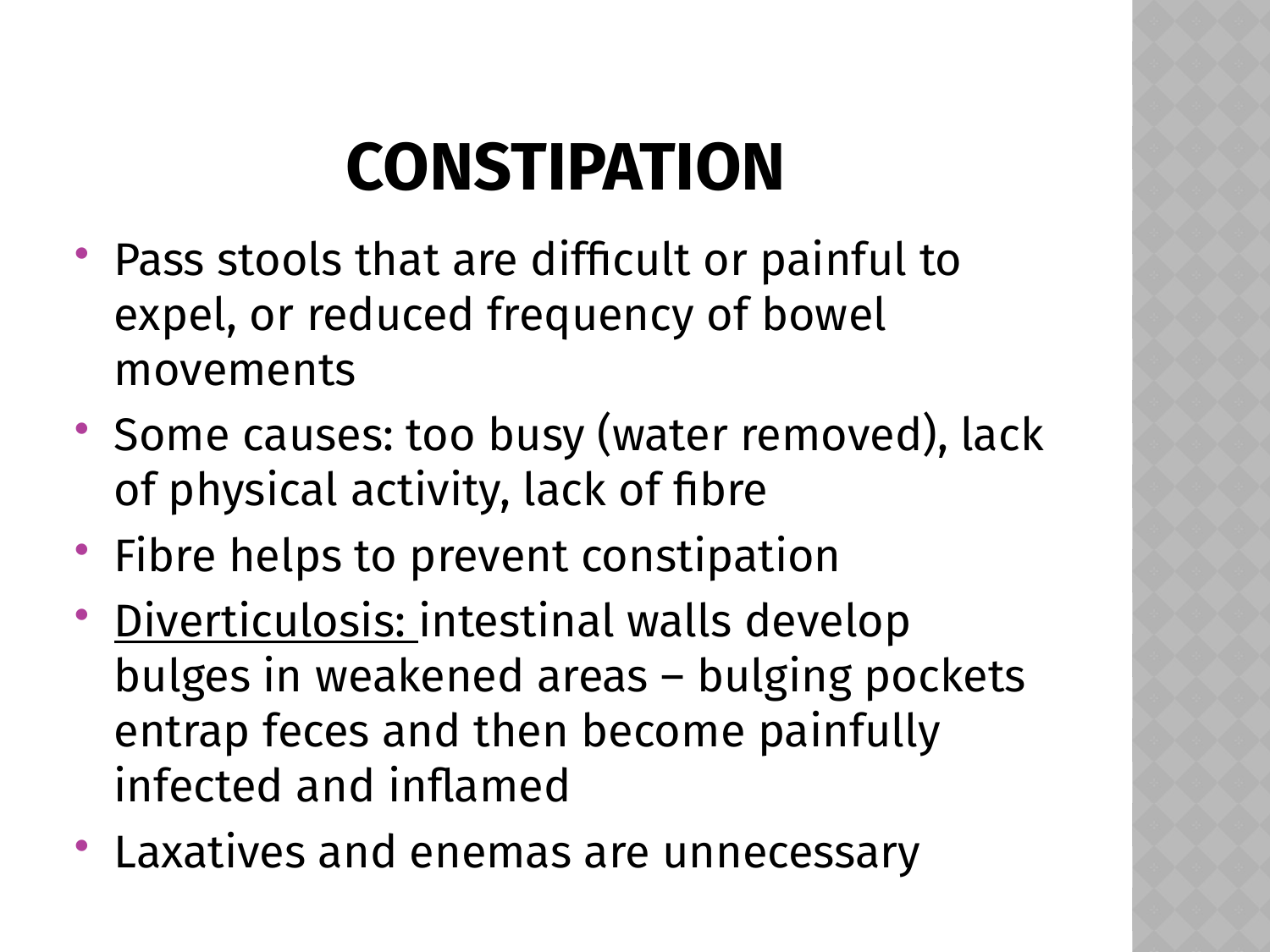

# constipation
Pass stools that are difficult or painful to expel, or reduced frequency of bowel movements
Some causes: too busy (water removed), lack of physical activity, lack of fibre
Fibre helps to prevent constipation
Diverticulosis: intestinal walls develop bulges in weakened areas – bulging pockets entrap feces and then become painfully infected and inflamed
Laxatives and enemas are unnecessary